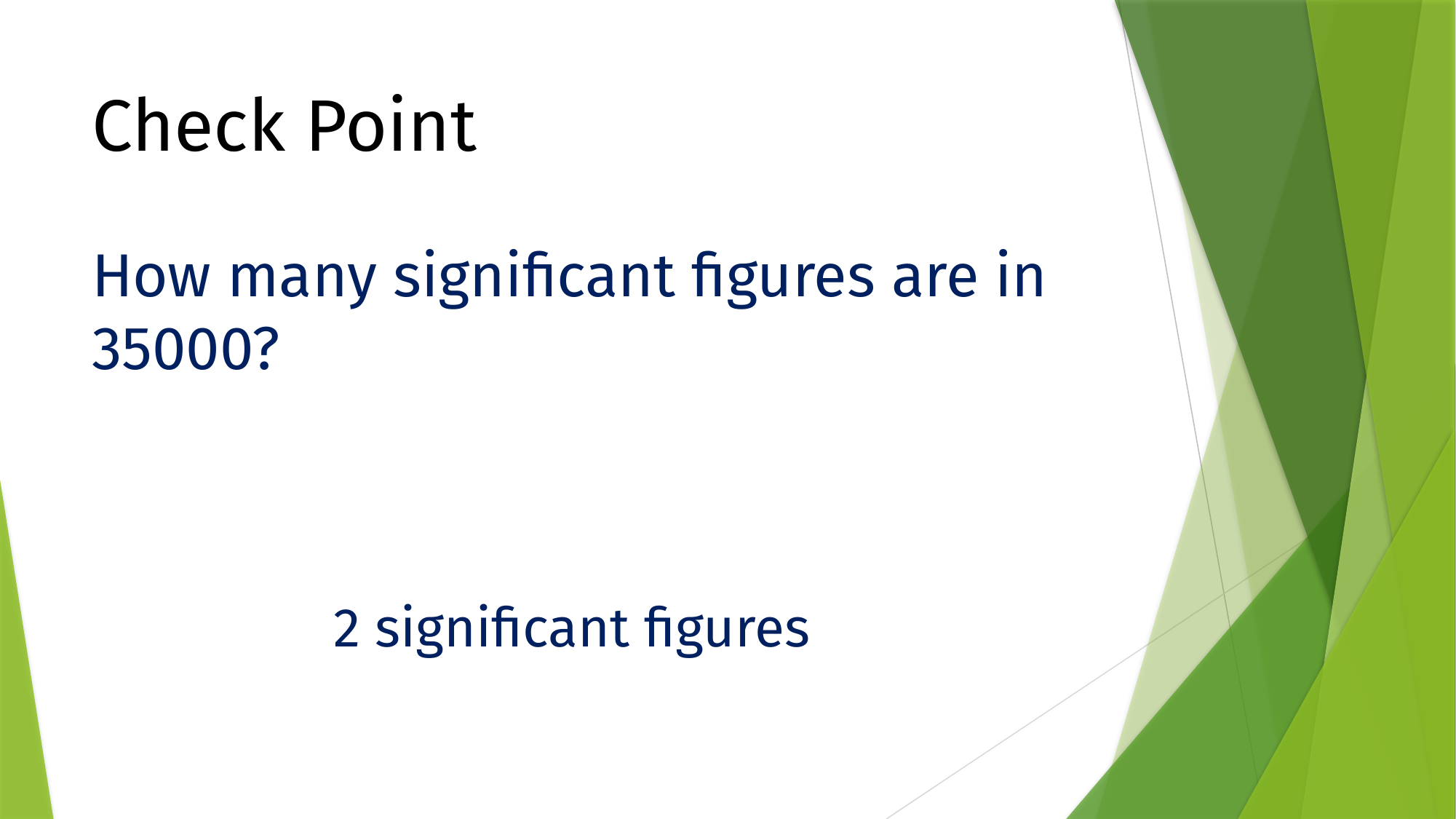

# Check Point
How many significant figures are in 35000?

2 significant figures